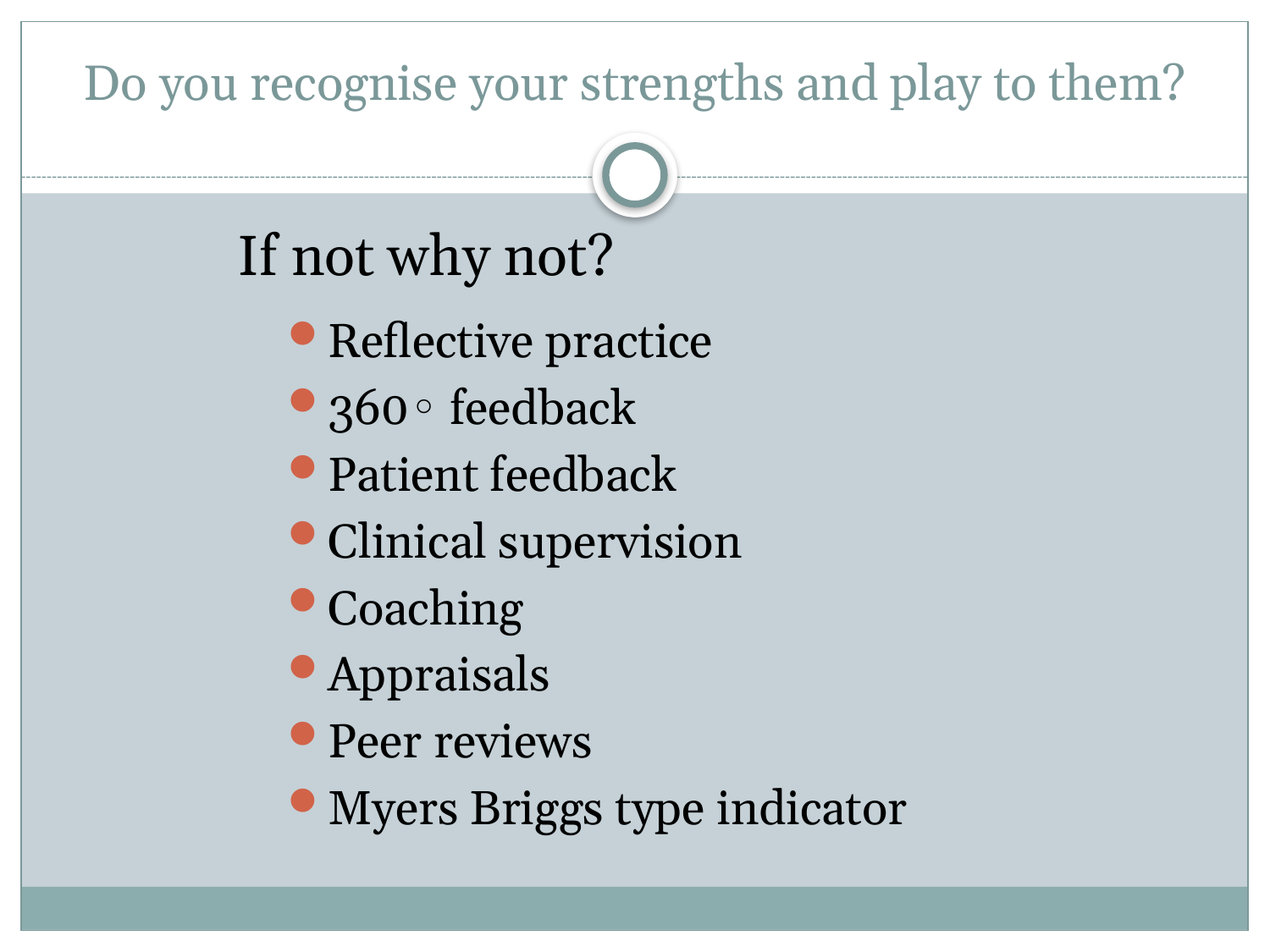

# Do you recognise your strengths and play to them?
If not why not?
Reflective practice
360◦ feedback
Patient feedback
Clinical supervision
Coaching
Appraisals
Peer reviews
Myers Briggs type indicator